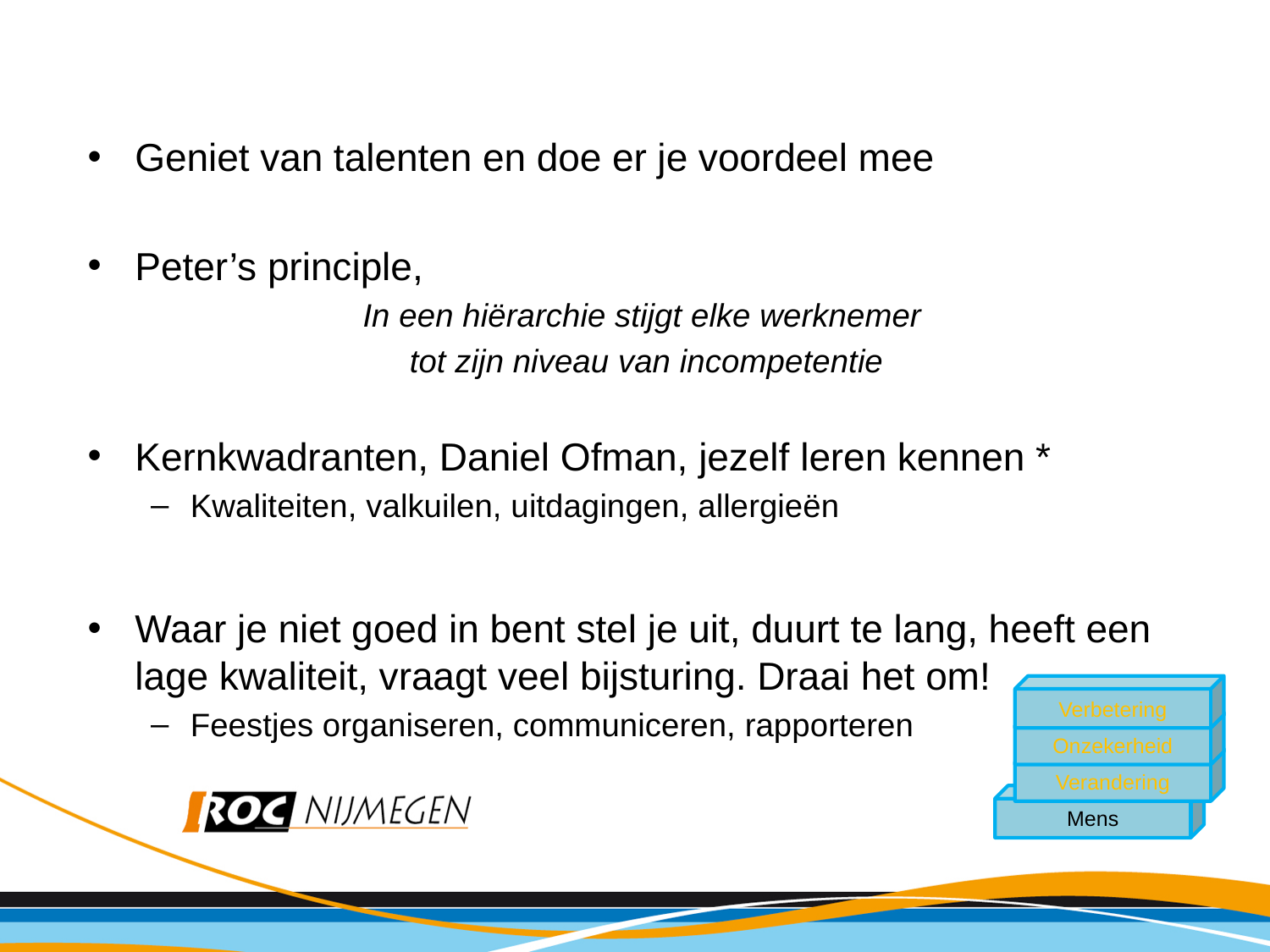

Geniet van talenten en doe er je voordeel mee

Peter’s principle,
In een hiërarchie stijgt elke werknemer
tot zijn niveau van incompetentie

Kernkwadranten, Daniel Ofman, jezelf leren kennen *
Kwaliteiten, valkuilen, uitdagingen, allergieën

Waar je niet goed in bent stel je uit, duurt te lang, heeft een lage kwaliteit, vraagt veel bijsturing. Draai het om!
Feestjes organiseren, communiceren, rapporteren

Verbetering
Onzekerheid
Verandering
Mens